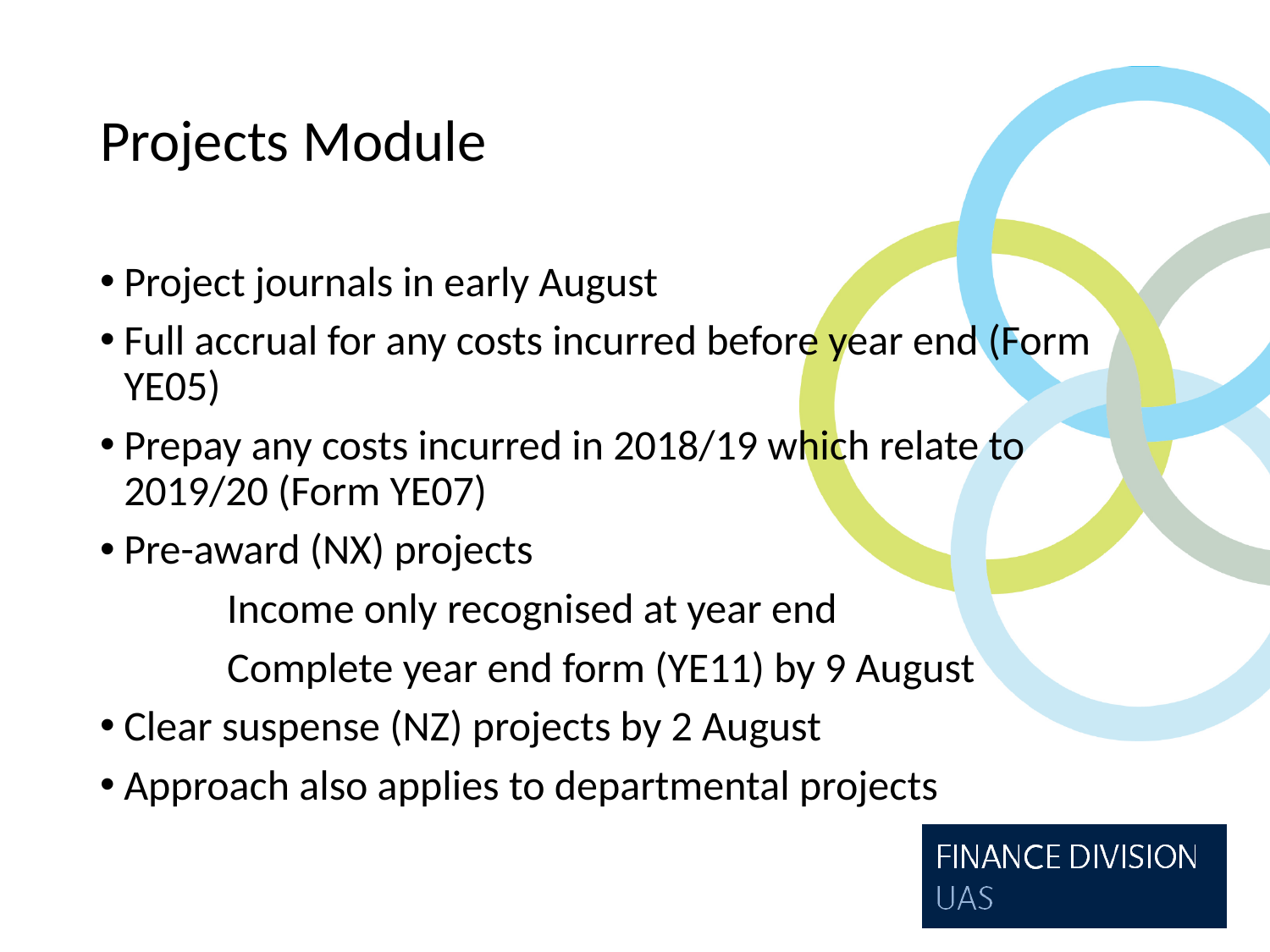

# Projects Module
Project journals in early August
Full accrual for any costs incurred before year end (Form YE05)
Prepay any costs incurred in 2018/19 which relate to 2019/20 (Form YE07)
Pre-award (NX) projects
	Income only recognised at year end
	Complete year end form (YE11) by 9 August
Clear suspense (NZ) projects by 2 August
Approach also applies to departmental projects